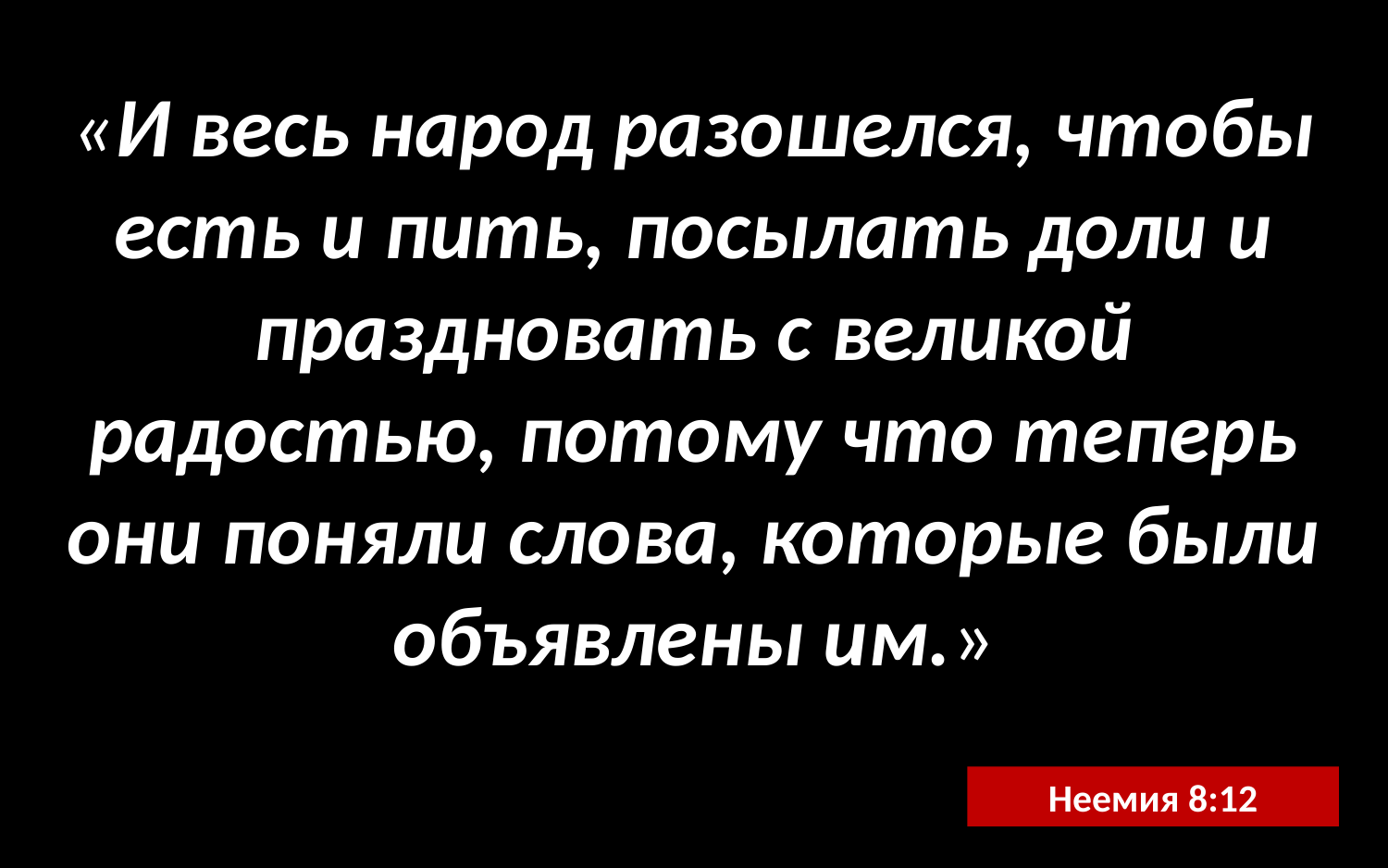

«И весь народ разошелся, чтобы есть и пить, посылать доли и праздновать с великой радостью, потому что теперь они поняли слова, которые были объявлены им.»
Неемия 8:12